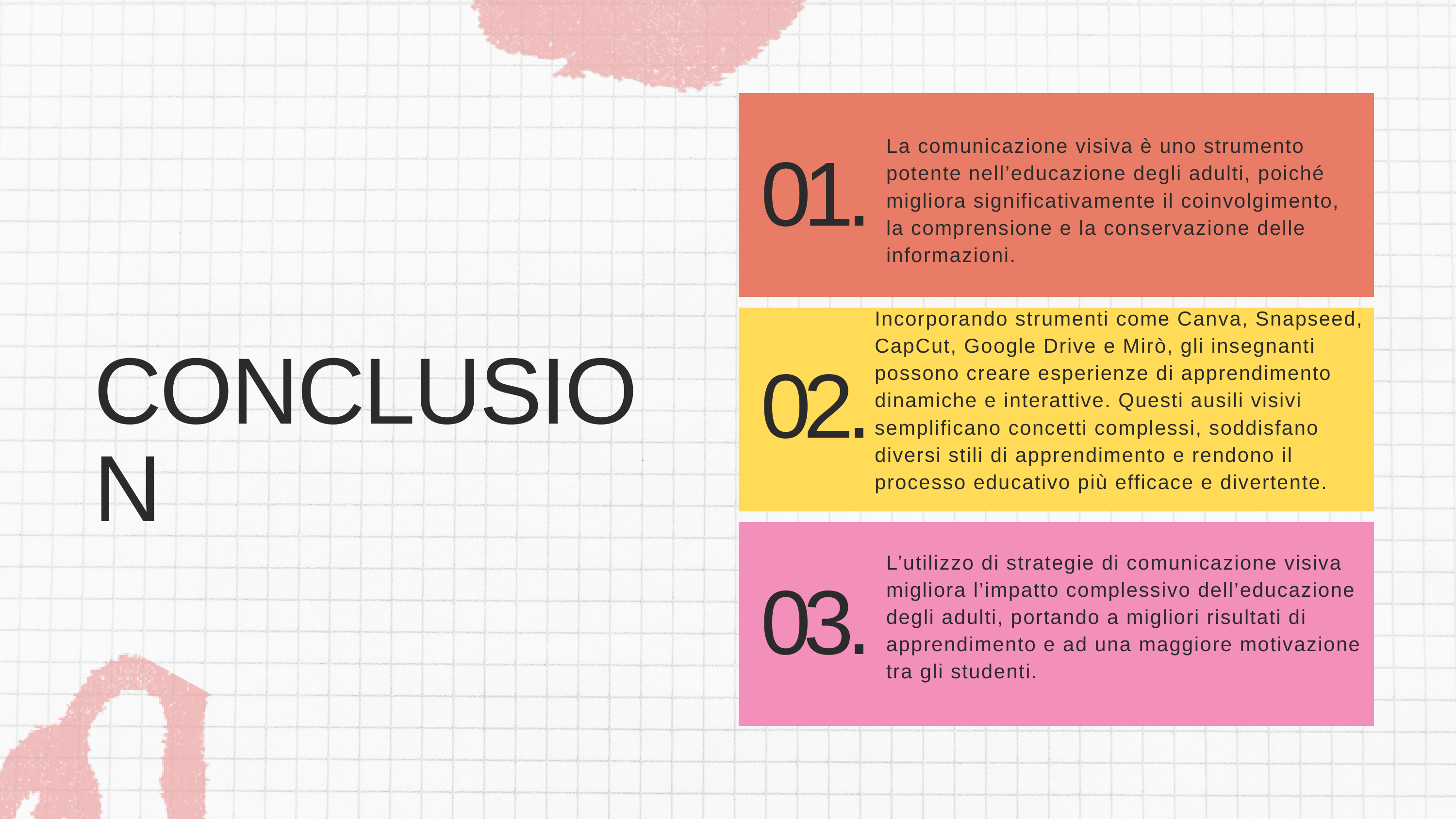

La comunicazione visiva è uno strumento potente nell’educazione degli adulti, poiché migliora significativamente il coinvolgimento, la comprensione e la conservazione delle informazioni.
01.
Incorporando strumenti come Canva, Snapseed, CapCut, Google Drive e Mirò, gli insegnanti possono creare esperienze di apprendimento dinamiche e interattive. Questi ausili visivi semplificano concetti complessi, soddisfano diversi stili di apprendimento e rendono il processo educativo più efficace e divertente.

CONCLUSION
02.

L’utilizzo di strategie di comunicazione visiva migliora l’impatto complessivo dell’educazione degli adulti, portando a migliori risultati di apprendimento e ad una maggiore motivazione tra gli studenti.
03.